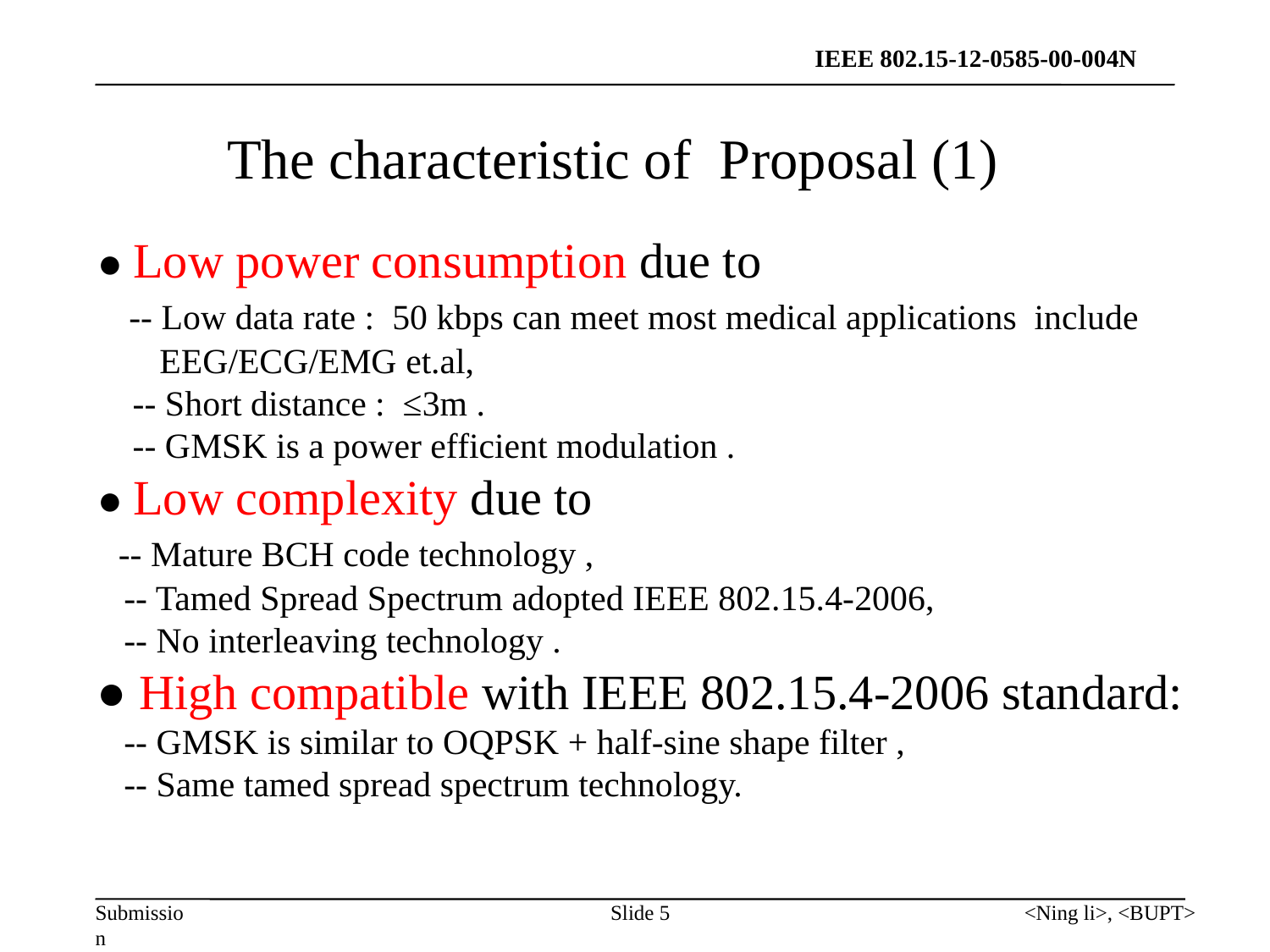

IEEE 802.15-12-0585-00-004N
The characteristic of  Proposal (1)
● Low power consumption due to
   -- Low data rate :  50 kbps can meet most medical applications  include
       EEG/ECG/EMG et.al,
    -- Short distance :  ≤3m .
    -- GMSK is a power efficient modulation .
● Low complexity due to
  -- Mature BCH code technology ,
   -- Tamed Spread Spectrum adopted IEEE 802.15.4-2006,
   -- No interleaving technology .
● High compatible with IEEE 802.15.4-2006 standard:
   -- GMSK is similar to OQPSK + half-sine shape filter ,
   -- Same tamed spread spectrum technology.
Slide 5
<Ning li>, <BUPT>